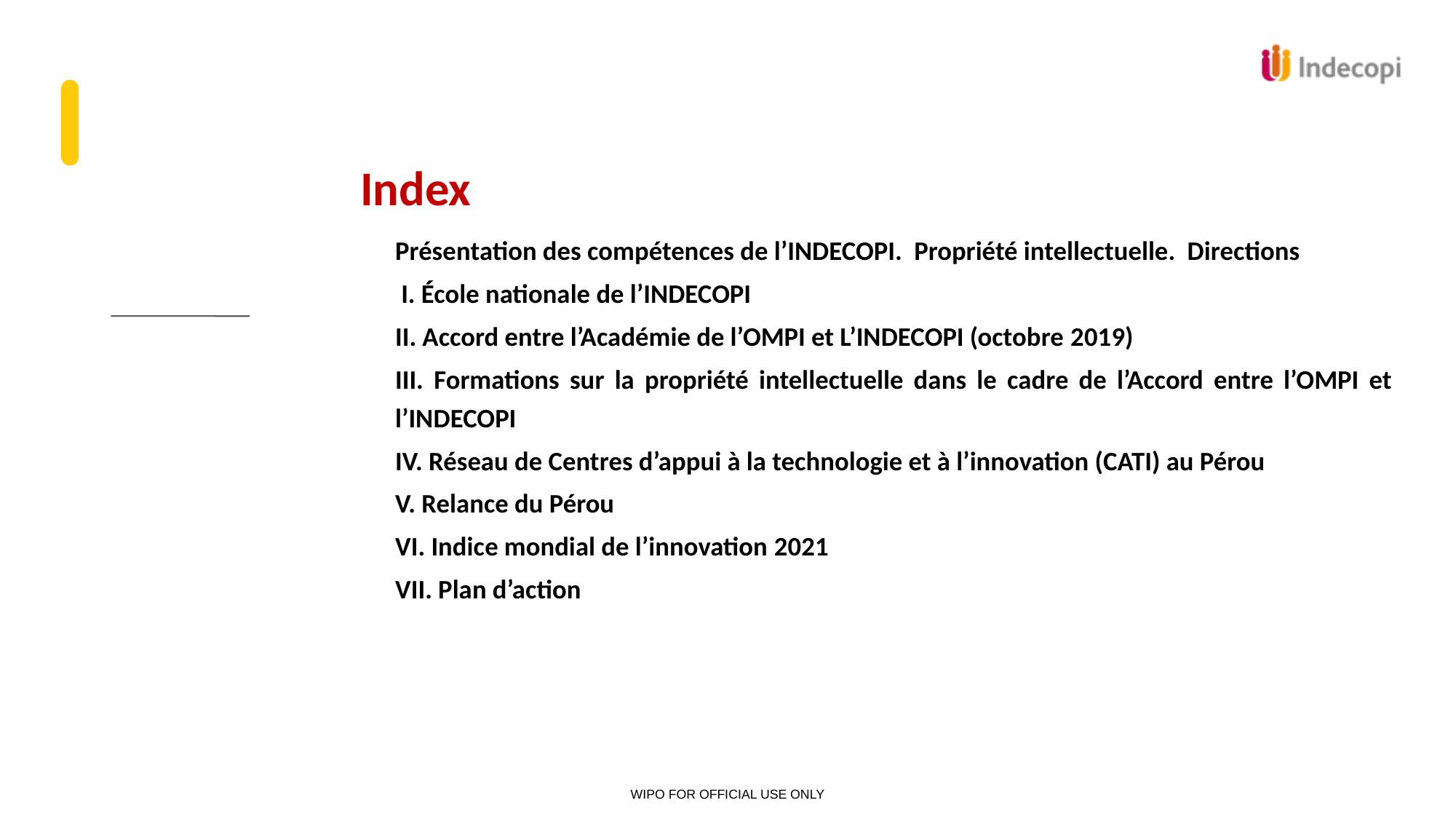

# Index
Présentation des compétences de l’INDECOPI.  Propriété intellectuelle.  Directions
 I. École nationale de l’INDECOPI
II. Accord entre l’Académie de l’OMPI et L’INDECOPI (octobre 2019)
III. Formations sur la propriété intellectuelle dans le cadre de l’Accord entre l’OMPI et l’INDECOPI
IV. Réseau de Centres d’appui à la technologie et à l’innovation (CATI) au Pérou
V. Relance du Pérou
VI. Indice mondial de l’innovation 2021
VII. Plan d’action
VIII. Témoignage
Bénéficiaires de formation